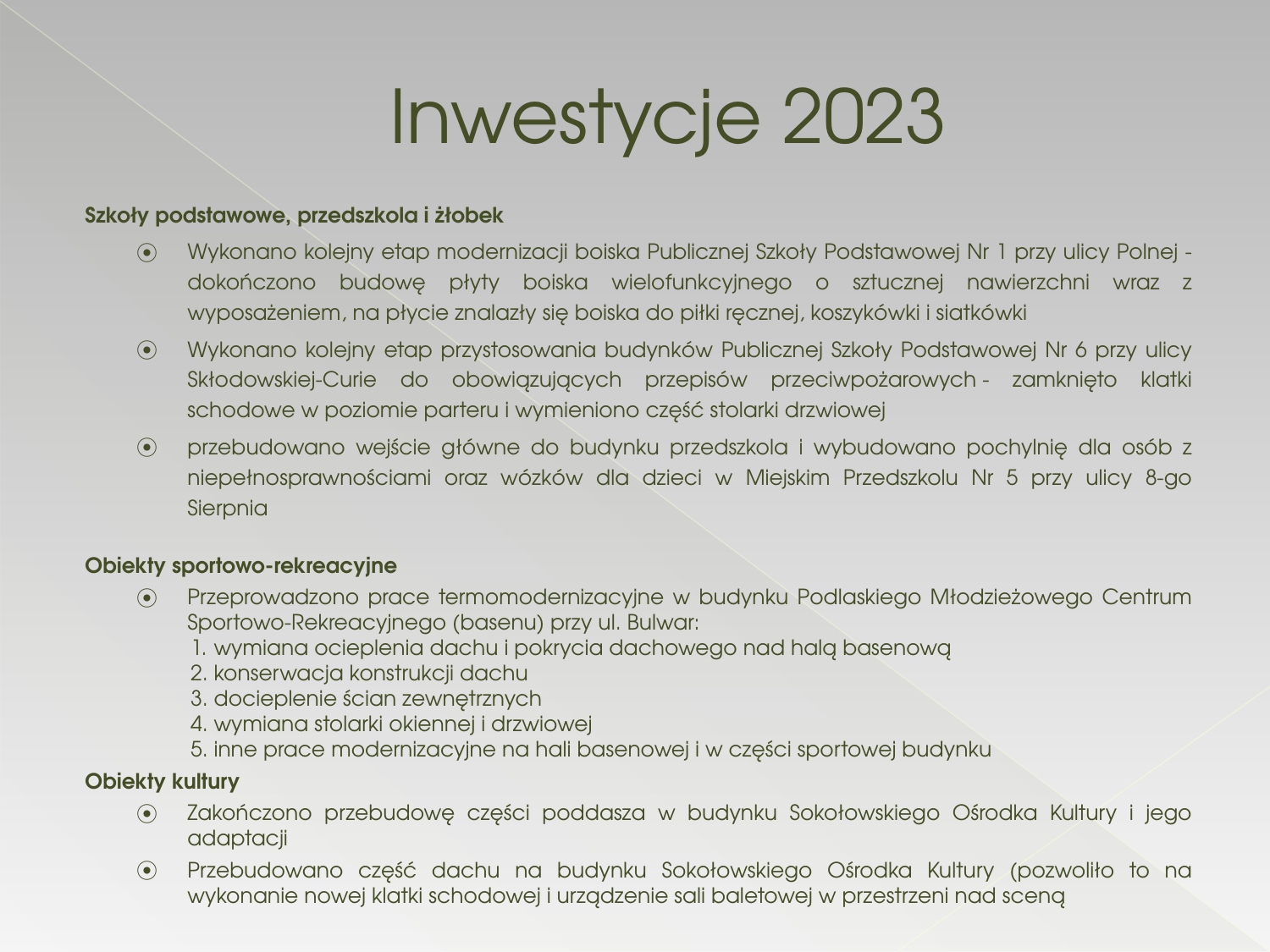

# Inwestycje 2023
Szkoły podstawowe, przedszkola i żłobek
Wykonano kolejny etap modernizacji boiska Publicznej Szkoły Podstawowej Nr 1 przy ulicy Polnej - dokończono budowę płyty boiska wielofunkcyjnego o sztucznej nawierzchni wraz z wyposażeniem, na płycie znalazły się boiska do piłki ręcznej, koszykówki i siatkówki
Wykonano kolejny etap przystosowania budynków Publicznej Szkoły Podstawowej Nr 6 przy ulicy Skłodowskiej-Curie do obowiązujących przepisów przeciwpożarowych - zamknięto klatki schodowe w poziomie parteru i wymieniono część stolarki drzwiowej
przebudowano wejście główne do budynku przedszkola i wybudowano pochylnię dla osób z niepełnosprawnościami oraz wózków dla dzieci w Miejskim Przedszkolu Nr 5 przy ulicy 8-go Sierpnia
Obiekty sportowo-rekreacyjne
Przeprowadzono prace termomodernizacyjne w budynku Podlaskiego Młodzieżowego Centrum Sportowo-Rekreacyjnego (basenu) przy ul. Bulwar:
wymiana ocieplenia dachu i pokrycia dachowego nad halą basenową
konserwacja konstrukcji dachu
docieplenie ścian zewnętrznych
wymiana stolarki okiennej i drzwiowej
inne prace modernizacyjne na hali basenowej i w części sportowej budynku
Obiekty kultury
Zakończono przebudowę części poddasza w budynku Sokołowskiego Ośrodka Kultury i jego adaptacji
Przebudowano część dachu na budynku Sokołowskiego Ośrodka Kultury (pozwoliło to na wykonanie nowej klatki schodowej i urządzenie sali baletowej w przestrzeni nad sceną